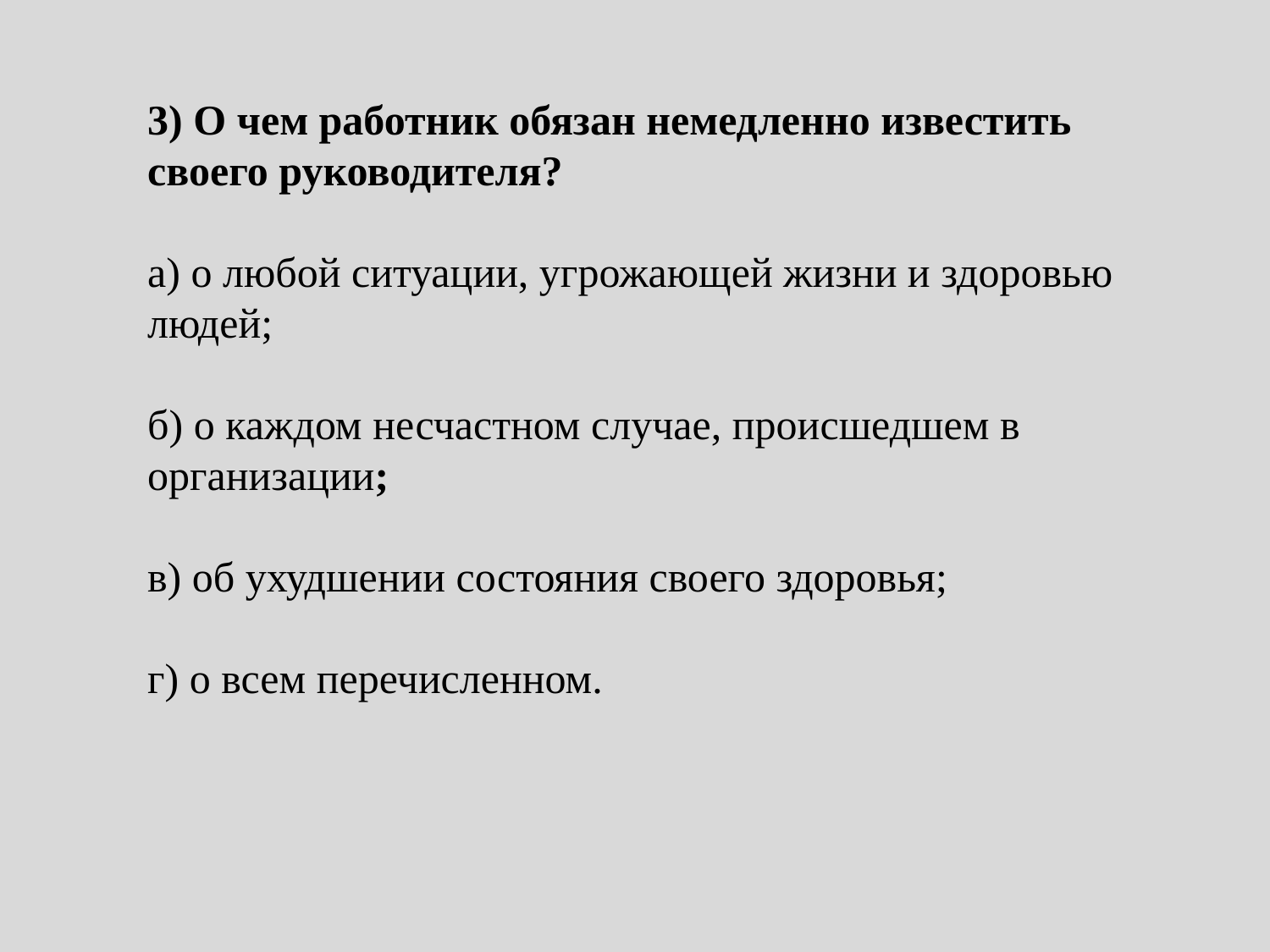

3) О чем работник обязан немедленно известить своего руководителя?

а) о любой ситуации, угрожающей жизни и здоровью людей;
б) о каждом несчастном случае, происшедшем в организации;
в) об ухудшении состояния своего здоровья;
г) о всем перечисленном.